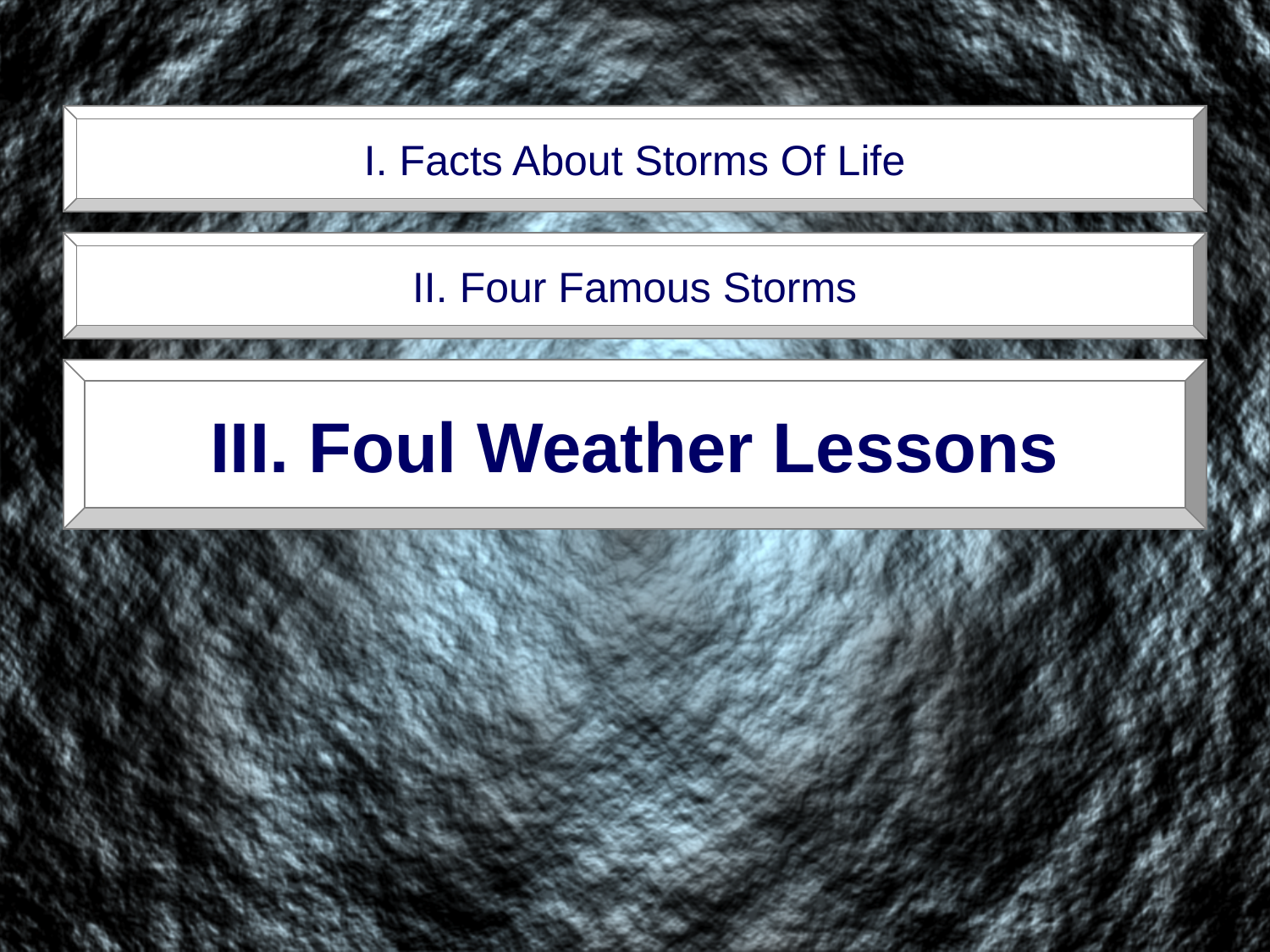

I. Facts About Storms Of Life
II. Four Famous Storms
III. Foul Weather Lessons